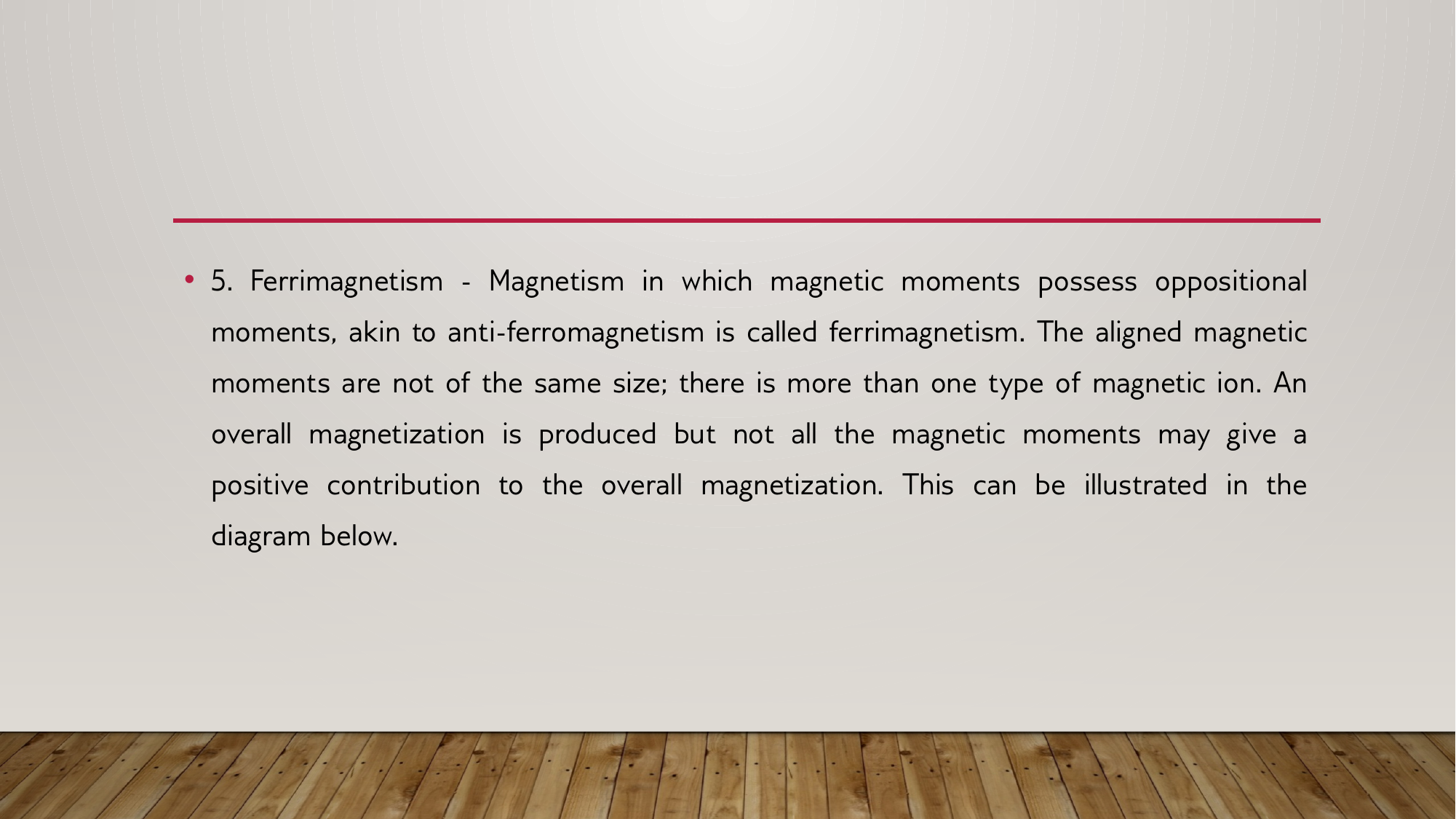

5. Ferrimagnetism - Magnetism in which magnetic moments possess oppositional moments, akin to anti-ferromagnetism is called ferrimagnetism. The aligned magnetic moments are not of the same size; there is more than one type of magnetic ion. An overall magnetization is produced but not all the magnetic moments may give a positive contribution to the overall magnetization. This can be illustrated in the diagram below.